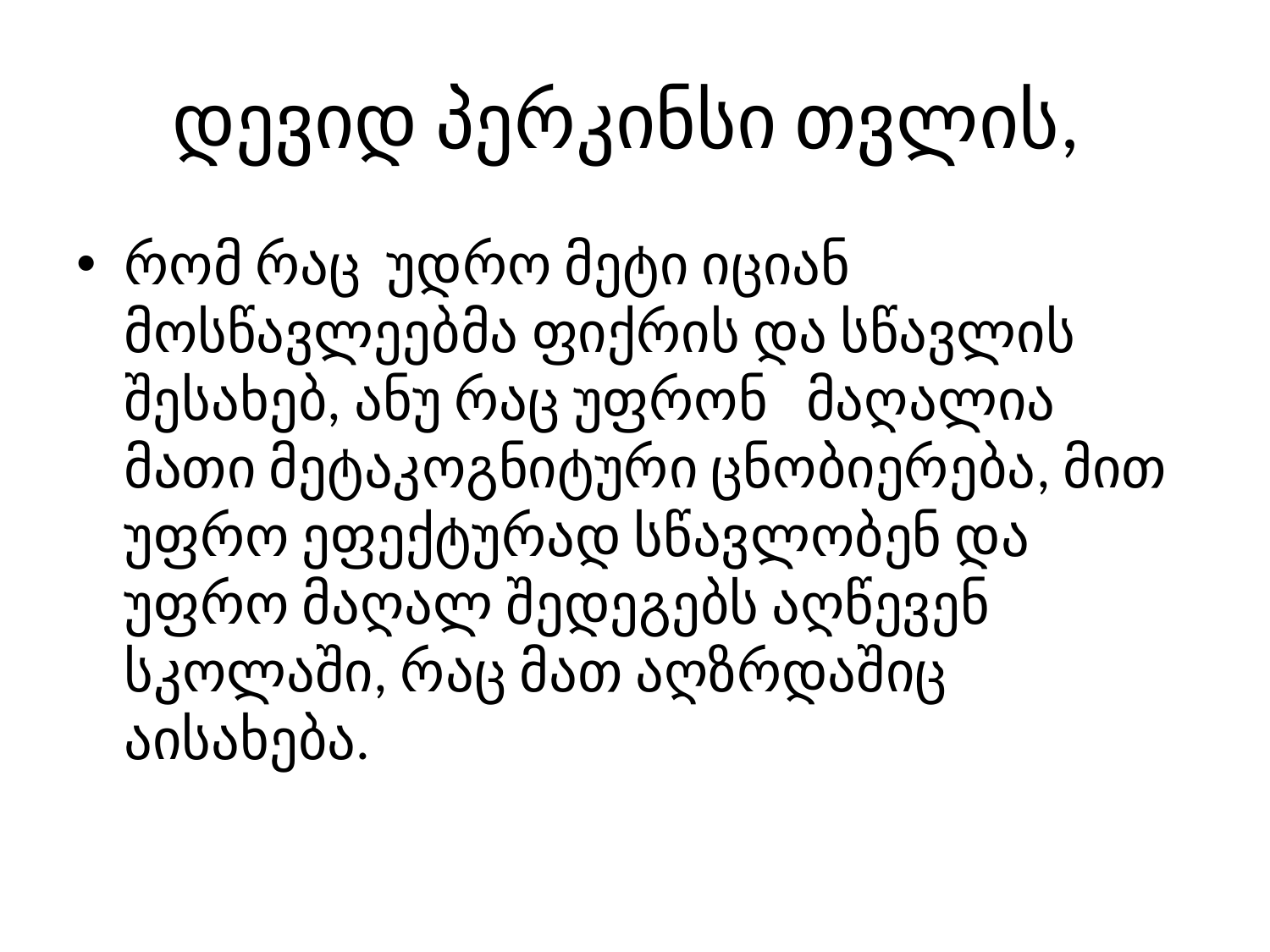

# დევიდ პერკინსი თვლის,
რომ რაც  უდრო მეტი იციან მოსწავლეებმა ფიქრის და სწავლის შესახებ, ანუ რაც უფრონ   მაღალია მათი მეტაკოგნიტური ცნობიერება, მით უფრო ეფექტურად სწავლობენ და უფრო მაღალ შედეგებს აღწევენ სკოლაში, რაც მათ აღზრდაშიც აისახება.